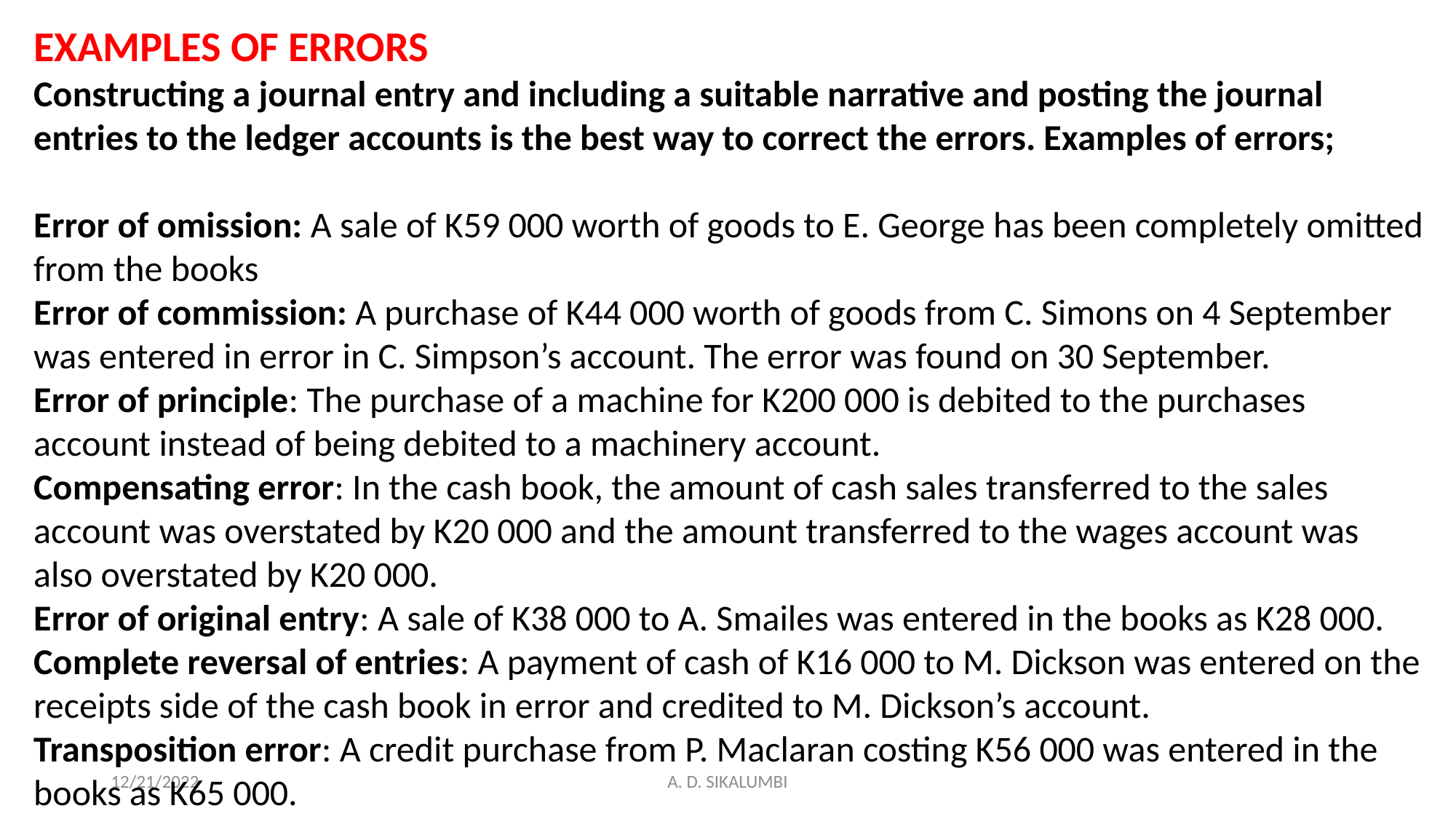

EXAMPLES OF ERRORS
Constructing a journal entry and including a suitable narrative and posting the journal entries to the ledger accounts is the best way to correct the errors. Examples of errors;
Error of omission: A sale of K59 000 worth of goods to E. George has been completely omitted from the books
Error of commission: A purchase of K44 000 worth of goods from C. Simons on 4 September was entered in error in C. Simpson’s account. The error was found on 30 September.
Error of principle: The purchase of a machine for K200 000 is debited to the purchases account instead of being debited to a machinery account.
Compensating error: In the cash book, the amount of cash sales transferred to the sales account was overstated by K20 000 and the amount transferred to the wages account was also overstated by K20 000.
Error of original entry: A sale of K38 000 to A. Smailes was entered in the books as K28 000.
Complete reversal of entries: A payment of cash of K16 000 to M. Dickson was entered on the receipts side of the cash book in error and credited to M. Dickson’s account.
Transposition error: A credit purchase from P. Maclaran costing K56 000 was entered in the books as K65 000.
12/21/2022
A. D. SIKALUMBI